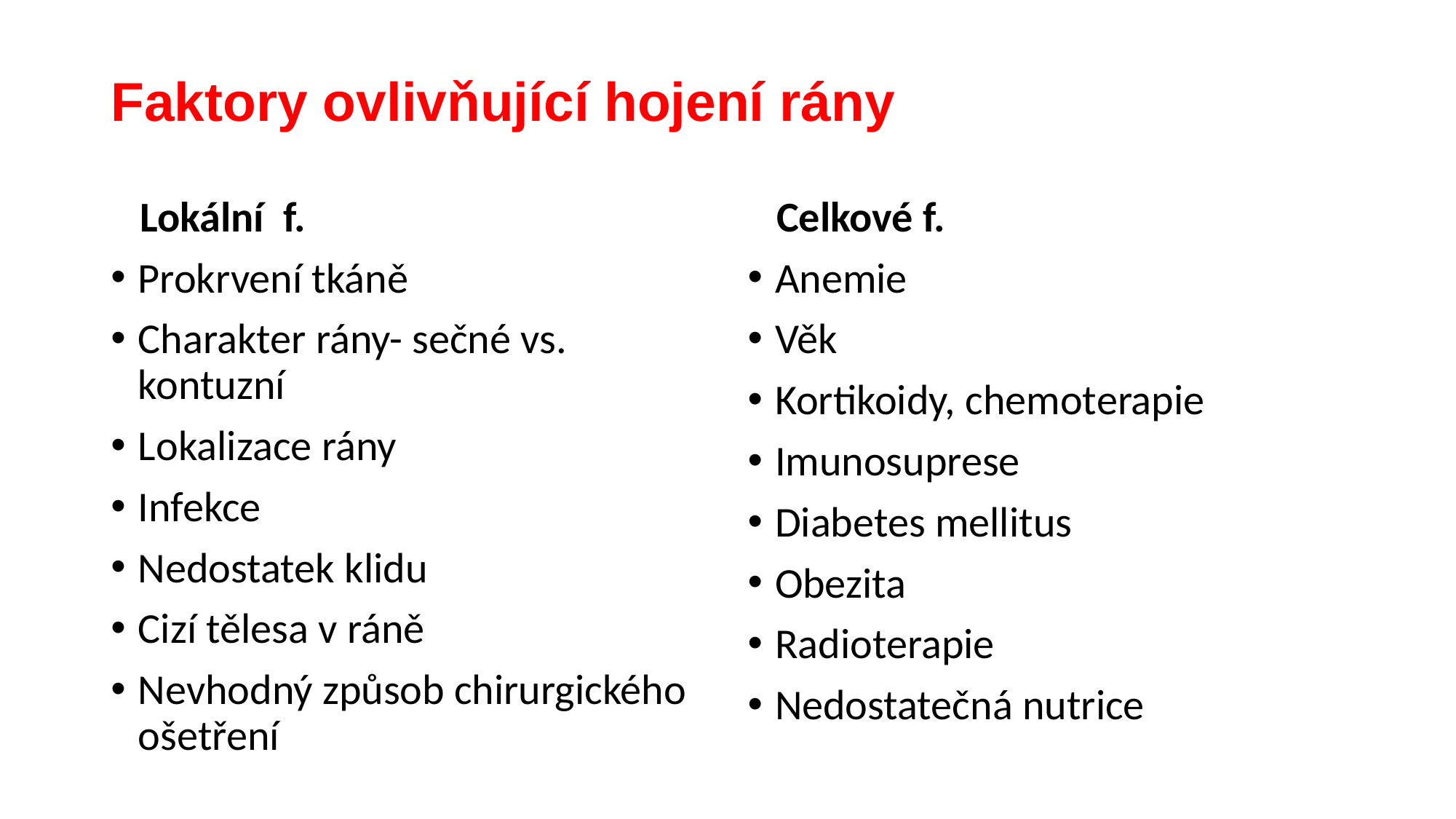

# Faktory ovlivňující hojení rány
   Lokální  f.
Prokrvení tkáně
Charakter rány- sečné vs. kontuzní
Lokalizace rány
Infekce
Nedostatek klidu
Cizí tělesa v ráně
Nevhodný způsob chirurgického ošetření
   Celkové f.
Anemie
Věk
Kortikoidy, chemoterapie
Imunosuprese
Diabetes mellitus
Obezita
Radioterapie
Nedostatečná nutrice